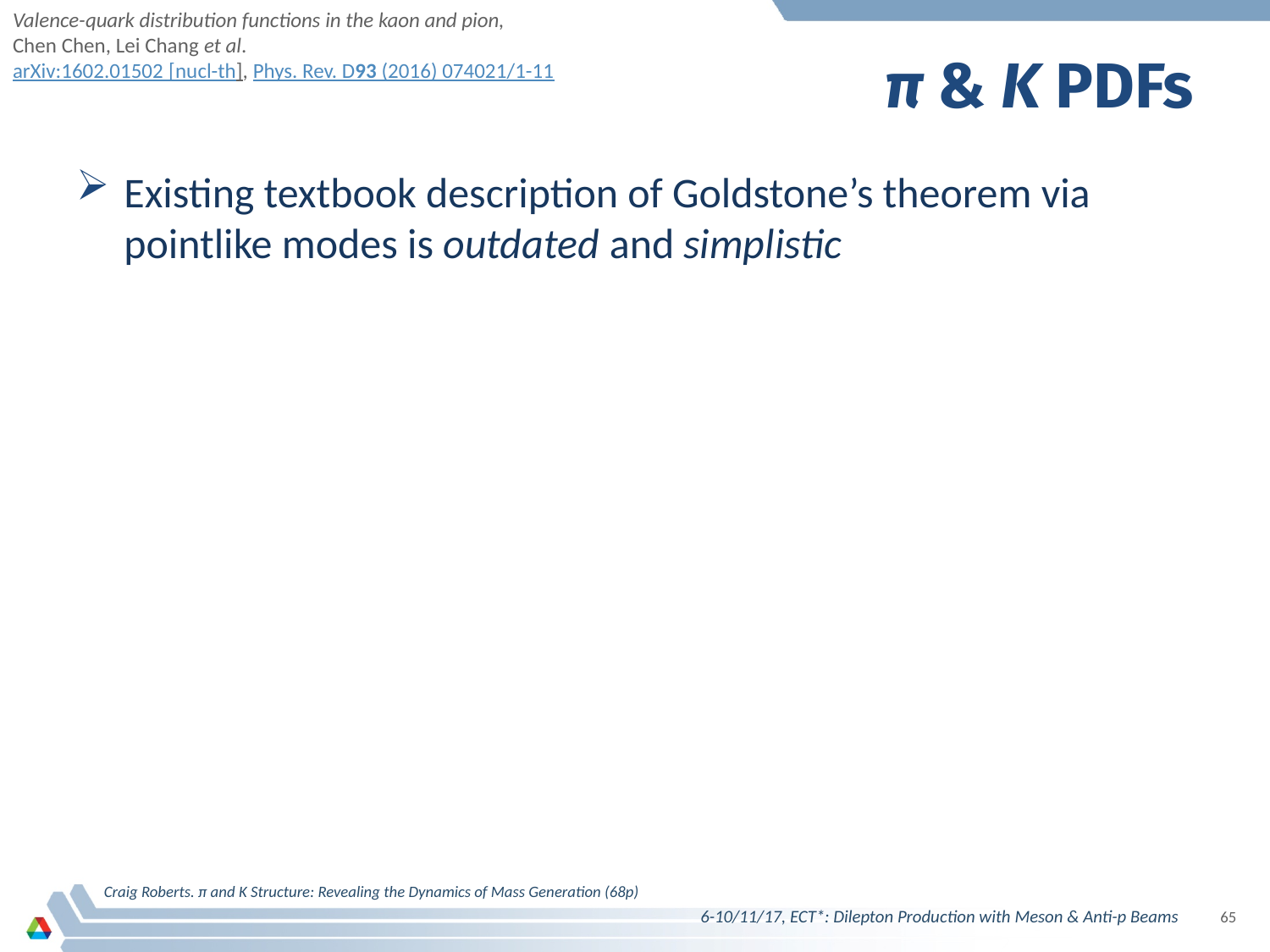

Valence-quark distribution functions in the kaon and pion,
Chen Chen, Lei Chang et al.
arXiv:1602.01502 [nucl-th], Phys. Rev. D93 (2016) 074021/1-11
# π & K PDFs
Existing textbook description of Goldstone’s theorem via pointlike modes is outdated and simplistic

Craig Roberts. π and K Structure: Revealing the Dynamics of Mass Generation (68p)
6-10/11/17, ECT*: Dilepton Production with Meson & Anti-p Beams
65